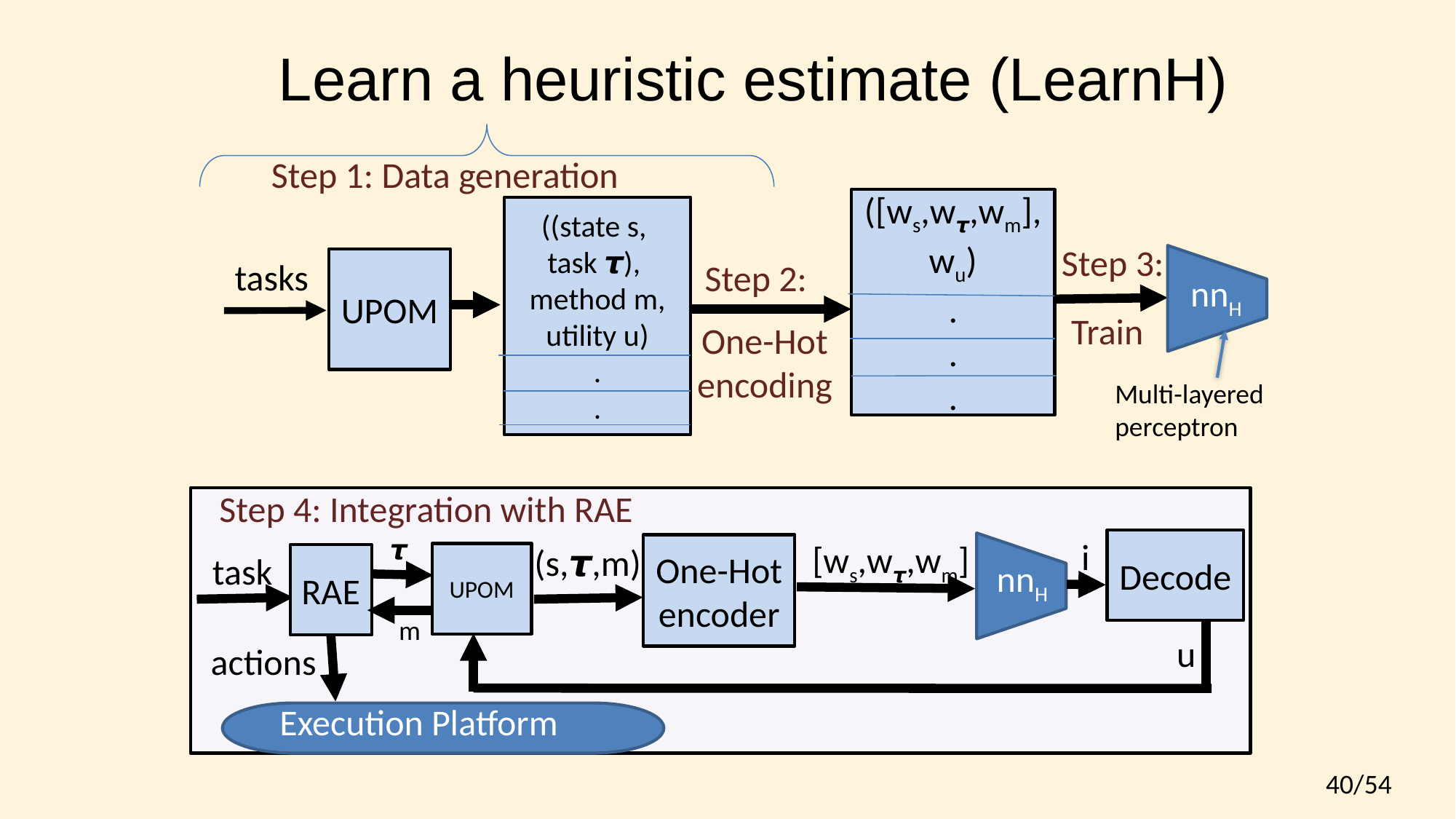

# Learn a heuristic estimate (LearnH)
Step 1: Data generation
([ws,w𝞽,wm], wu)
.
.
.

((state s,
task 𝞽),
method m,
utility u)
.
.
tasks
Step 2:
Step 3:

UPOM
nnH
Train
One-Hot
encoding
Multi-layered perceptron
Step 4: Integration with RAE

𝞽
i
Decode
[ws,w𝞽,wm]
(s,𝞽,m)
One-Hot encoder

task
UPOM
RAE
nnH
m
u
actions
Execution Platform